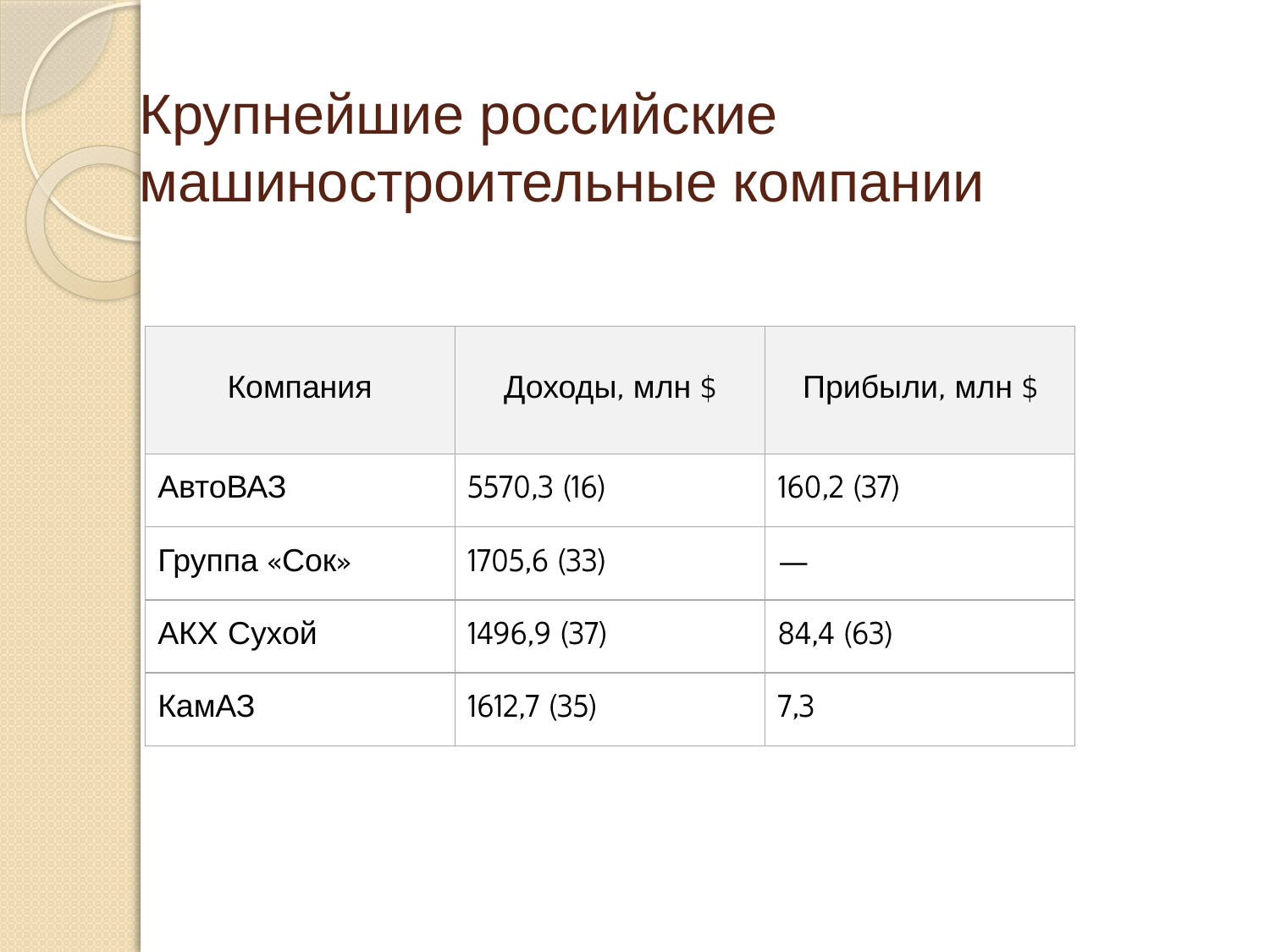

# Крупнейшие российские машиностроительные компании
| Компания | Доходы, млн $ | Прибыли, млн $ |
| --- | --- | --- |
| АвтоВАЗ | 5570,3 (16) | 160,2 (37) |
| Группа «Сок» | 1705,6 (33) | — |
| АКХ Сухой | 1496,9 (37) | 84,4 (63) |
| КамАЗ | 1612,7 (35) | 7,3 |